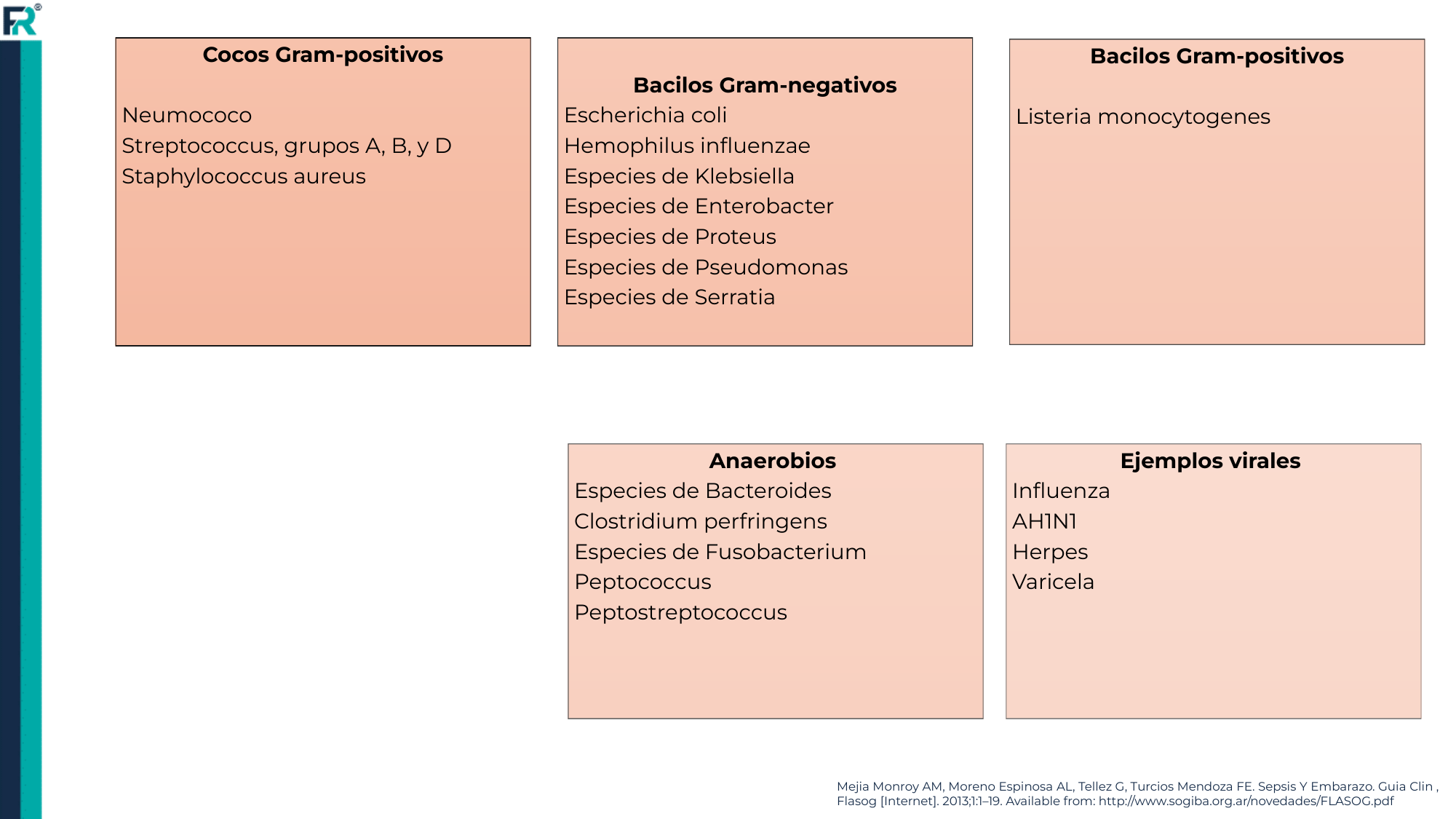

Cocos Gram-positivos

Neumococo
Streptococcus, grupos A, B, y D
Staphylococcus aureus

Bacilos Gram-negativos
Escherichia coli
Hemophilus influenzae
Especies de Klebsiella
Especies de Enterobacter
Especies de Proteus
Especies de Pseudomonas
Especies de Serratia
Bacilos Gram-positivos

Listeria monocytogenes
Anaerobios
Especies de Bacteroides
Clostridium perfringens
Especies de Fusobacterium
Peptococcus
Peptostreptococcus
Ejemplos virales
Influenza
AH1N1
Herpes
Varicela
Mejia Monroy AM, Moreno Espinosa AL, Tellez G, Turcios Mendoza FE. Sepsis Y Embarazo. Guia Clin , Flasog [Internet]. 2013;1:1–19. Available from: http://www.sogiba.org.ar/novedades/FLASOG.pdf